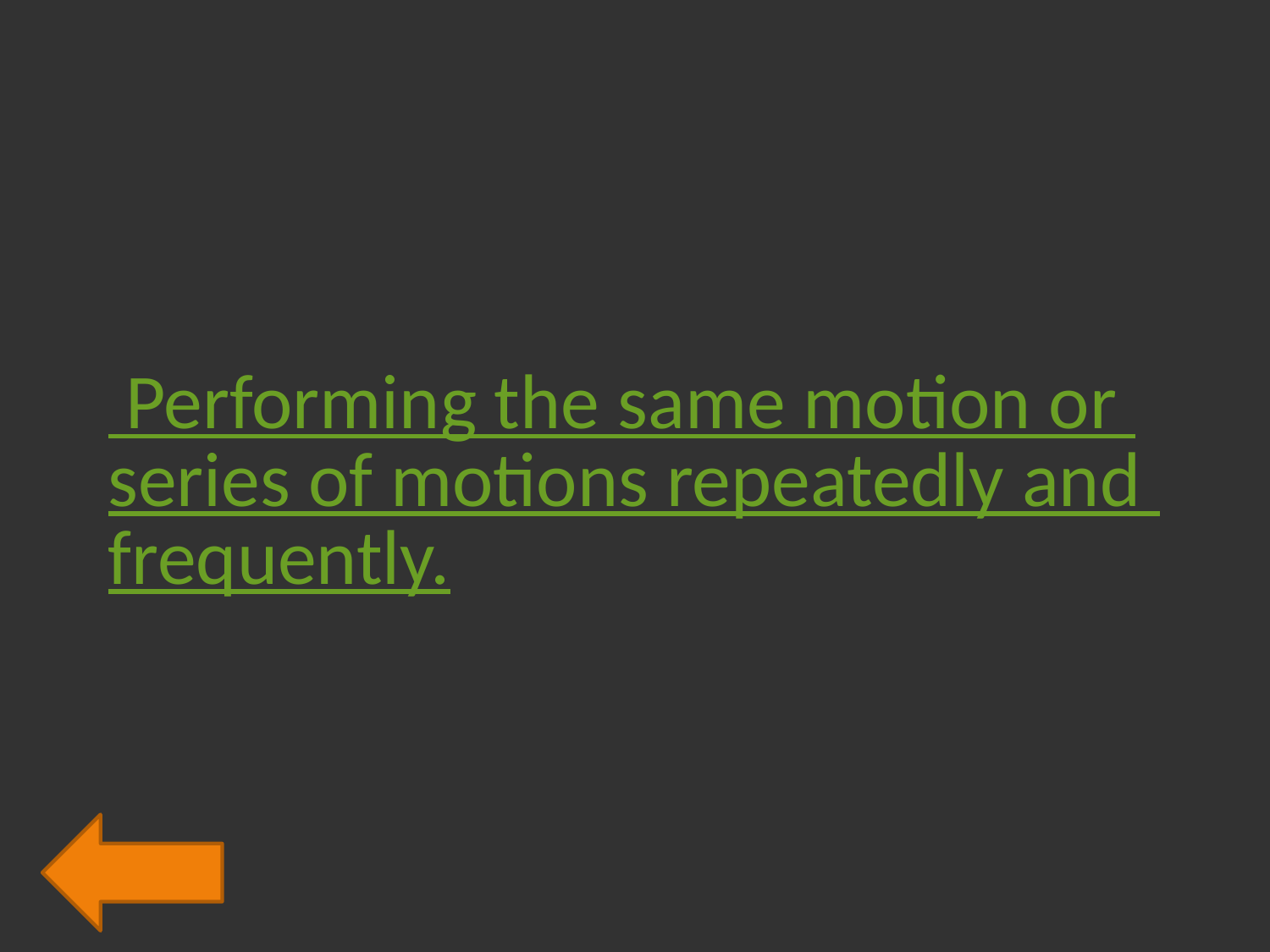

# Performing the same motion or series of motions repeatedly and frequently.